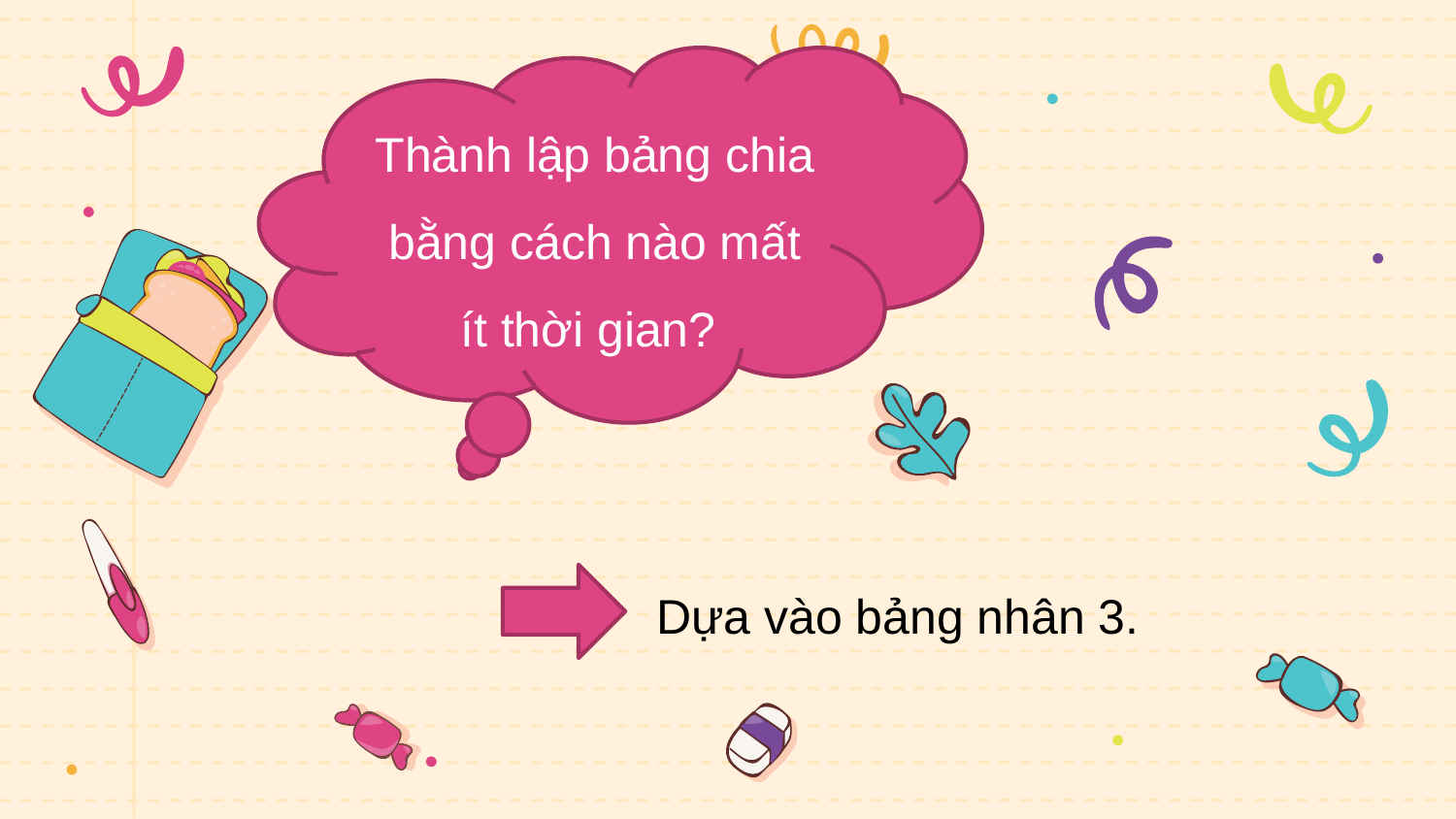

Thành lập bảng chia bằng cách nào mất ít thời gian?

Dựa vào bảng nhân 3.